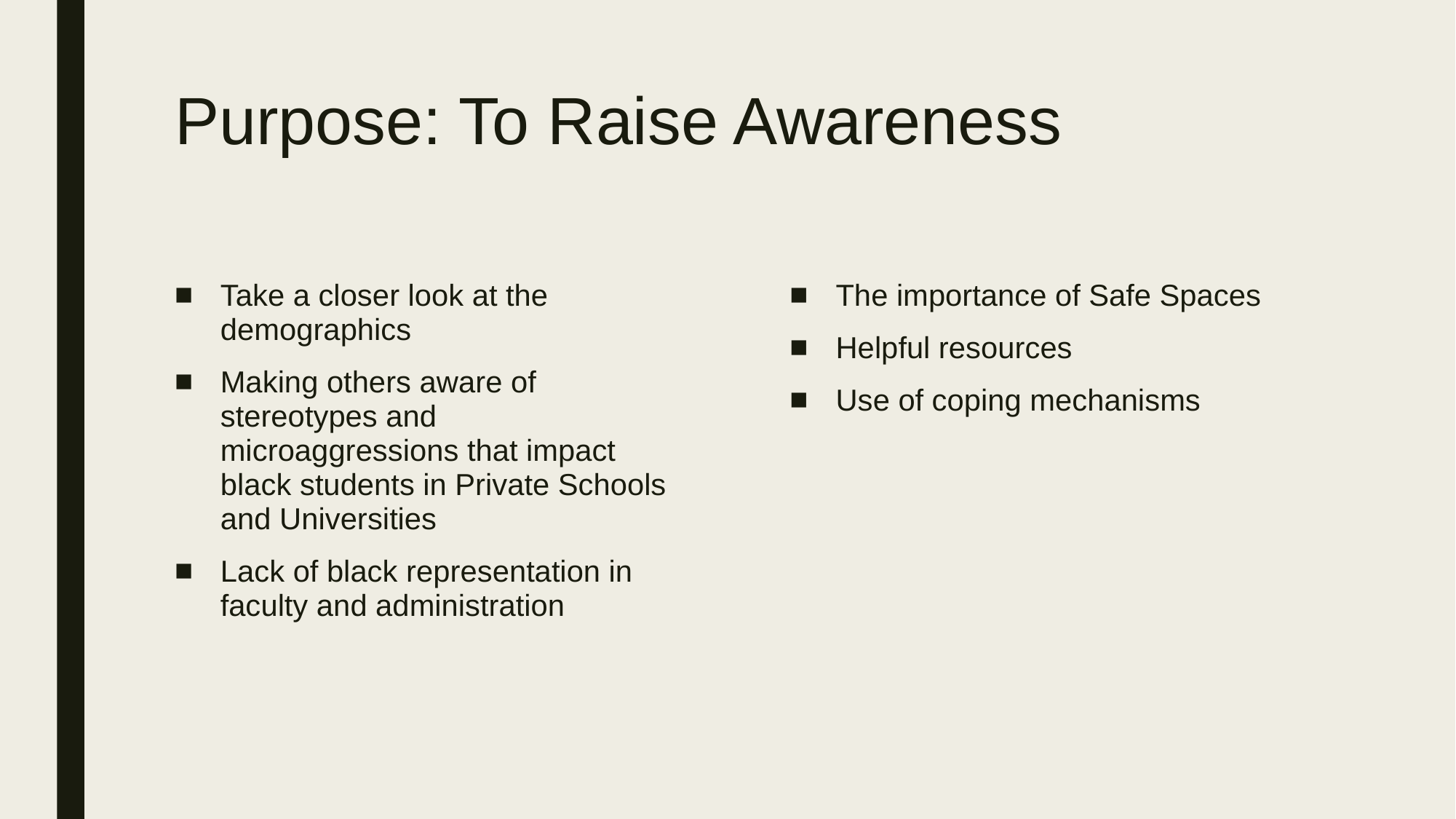

# Purpose: To Raise Awareness
Take a closer look at the demographics
Making others aware of stereotypes and microaggressions that impact black students in Private Schools and Universities
Lack of black representation in faculty and administration
The importance of Safe Spaces
Helpful resources
Use of coping mechanisms